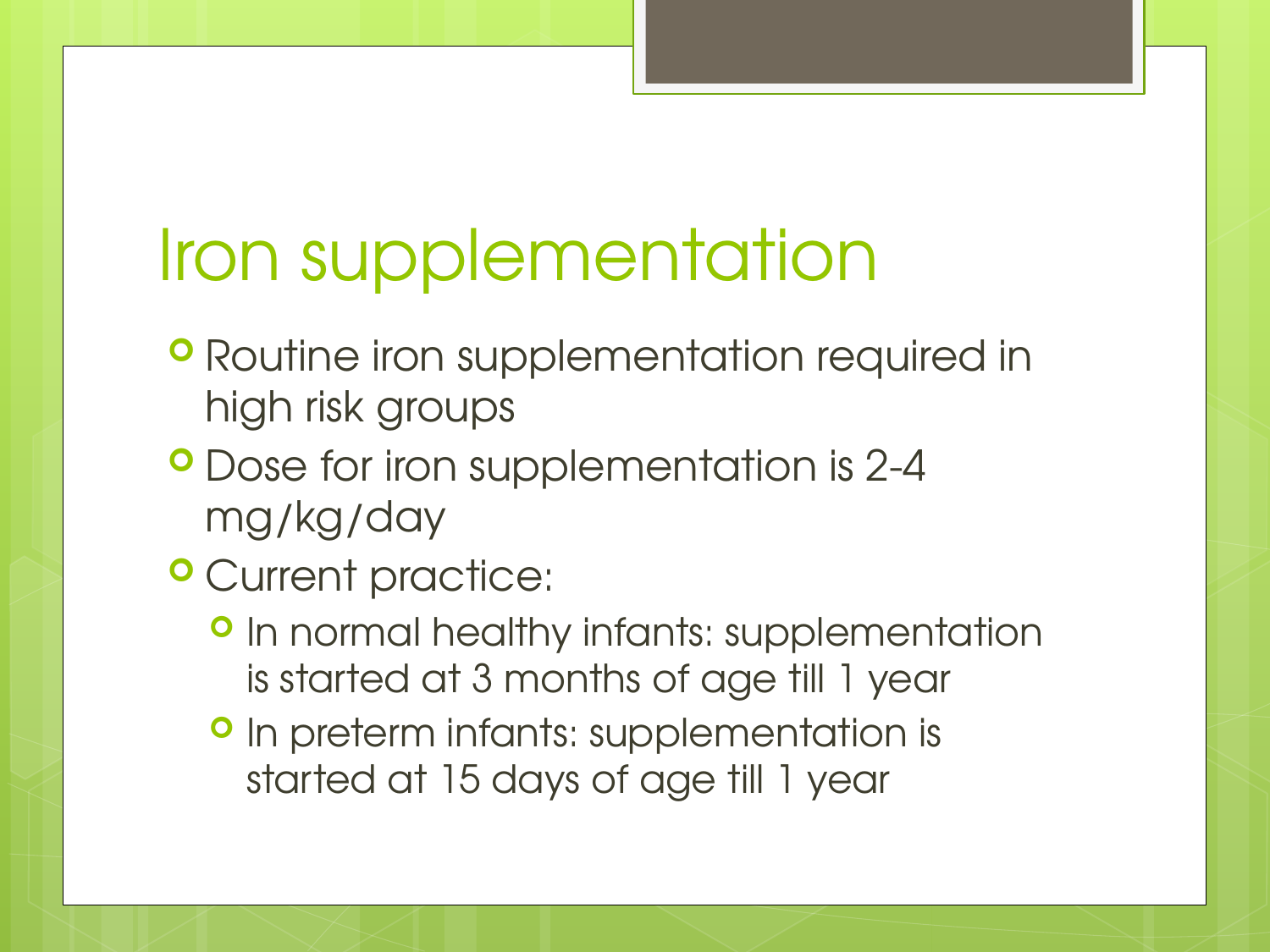

# Iron supplementation
Routine iron supplementation required in high risk groups
Dose for iron supplementation is 2-4 mg/kg/day
Current practice:
In normal healthy infants: supplementation is started at 3 months of age till 1 year
In preterm infants: supplementation is started at 15 days of age till 1 year